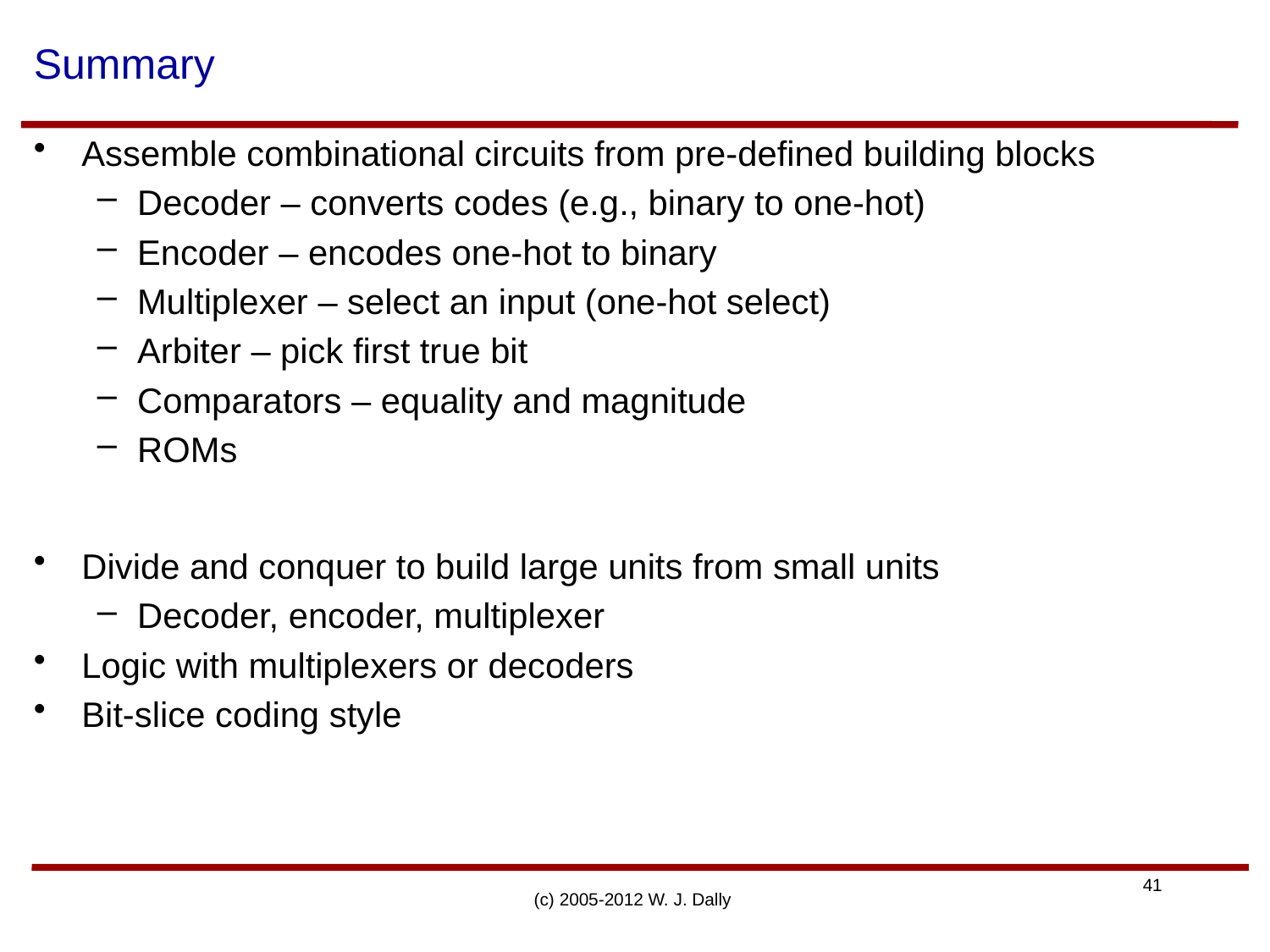

# Summary
Assemble combinational circuits from pre-defined building blocks
Decoder – converts codes (e.g., binary to one-hot)
Encoder – encodes one-hot to binary
Multiplexer – select an input (one-hot select)
Arbiter – pick first true bit
Comparators – equality and magnitude
ROMs

Divide and conquer to build large units from small units
Decoder, encoder, multiplexer
Logic with multiplexers or decoders
Bit-slice coding style
(c) 2005-2012 W. J. Dally